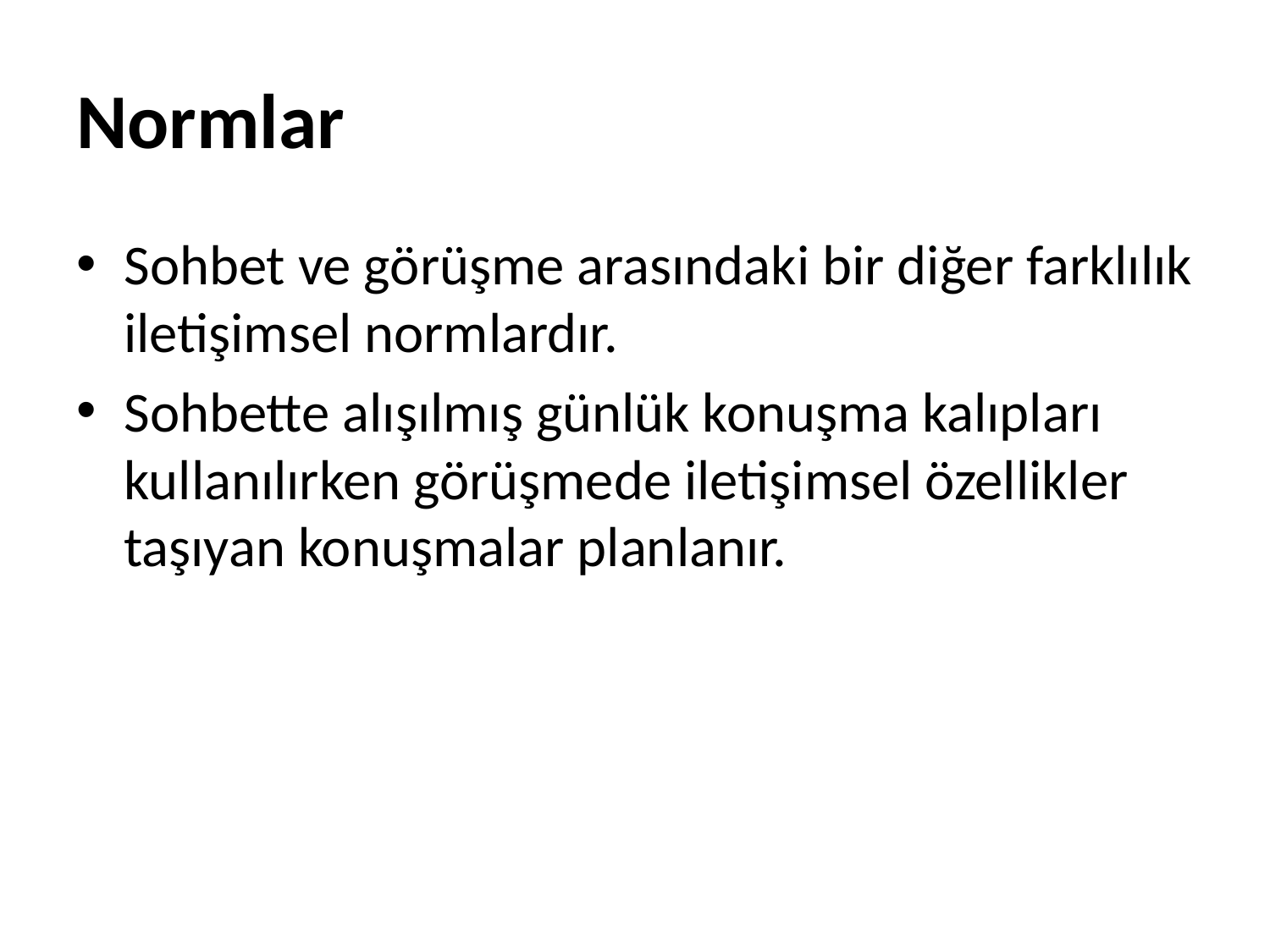

# Normlar
Sohbet ve görüşme arasındaki bir diğer farklılık iletişimsel normlardır.
Sohbette alışılmış günlük konuşma kalıpları kullanılırken görüşmede iletişimsel özellikler taşıyan konuşmalar planlanır.